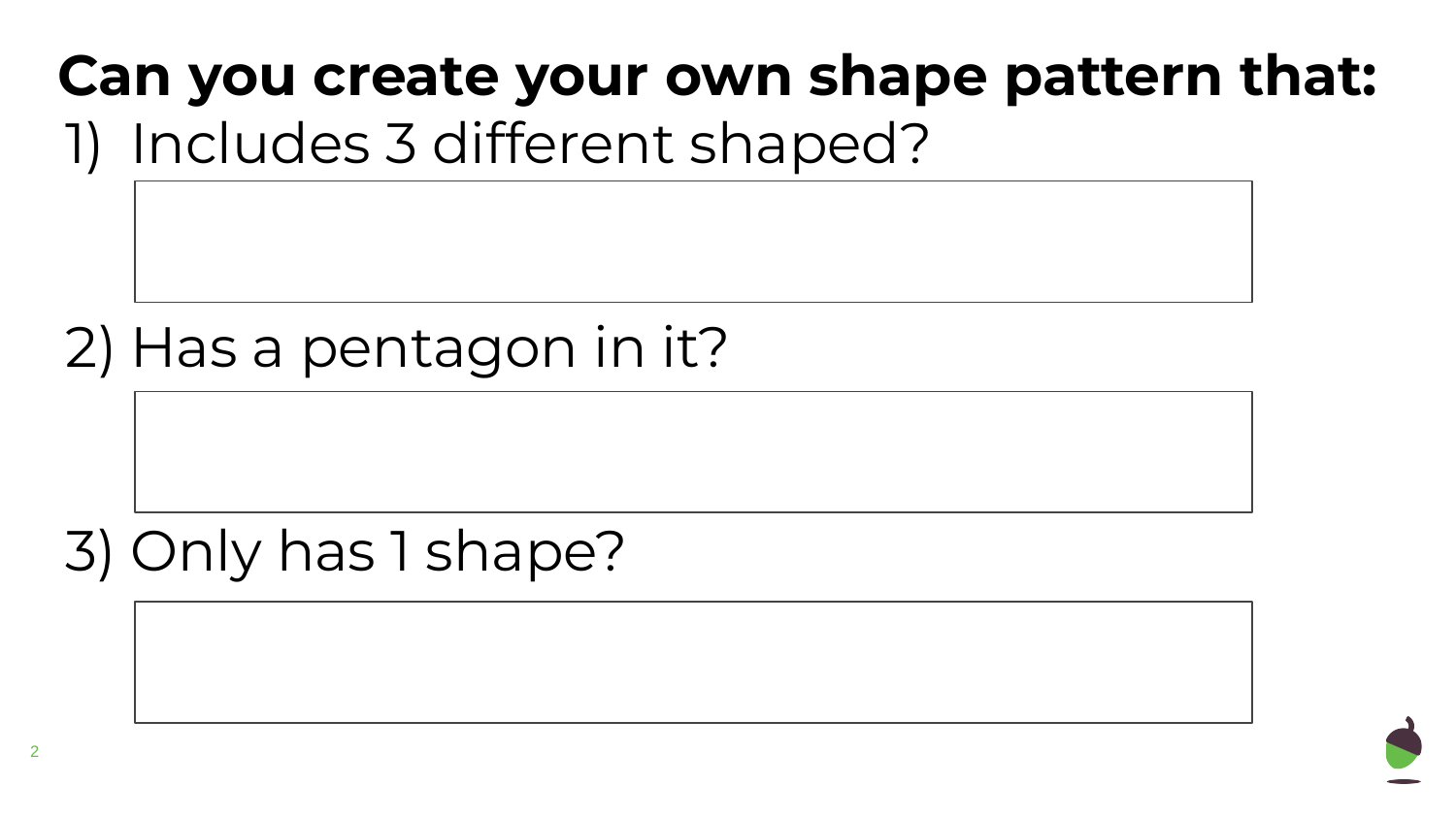

Can you create your own shape pattern that:
Includes 3 different shaped?

Has a pentagon in it?

Only has 1 shape?

2